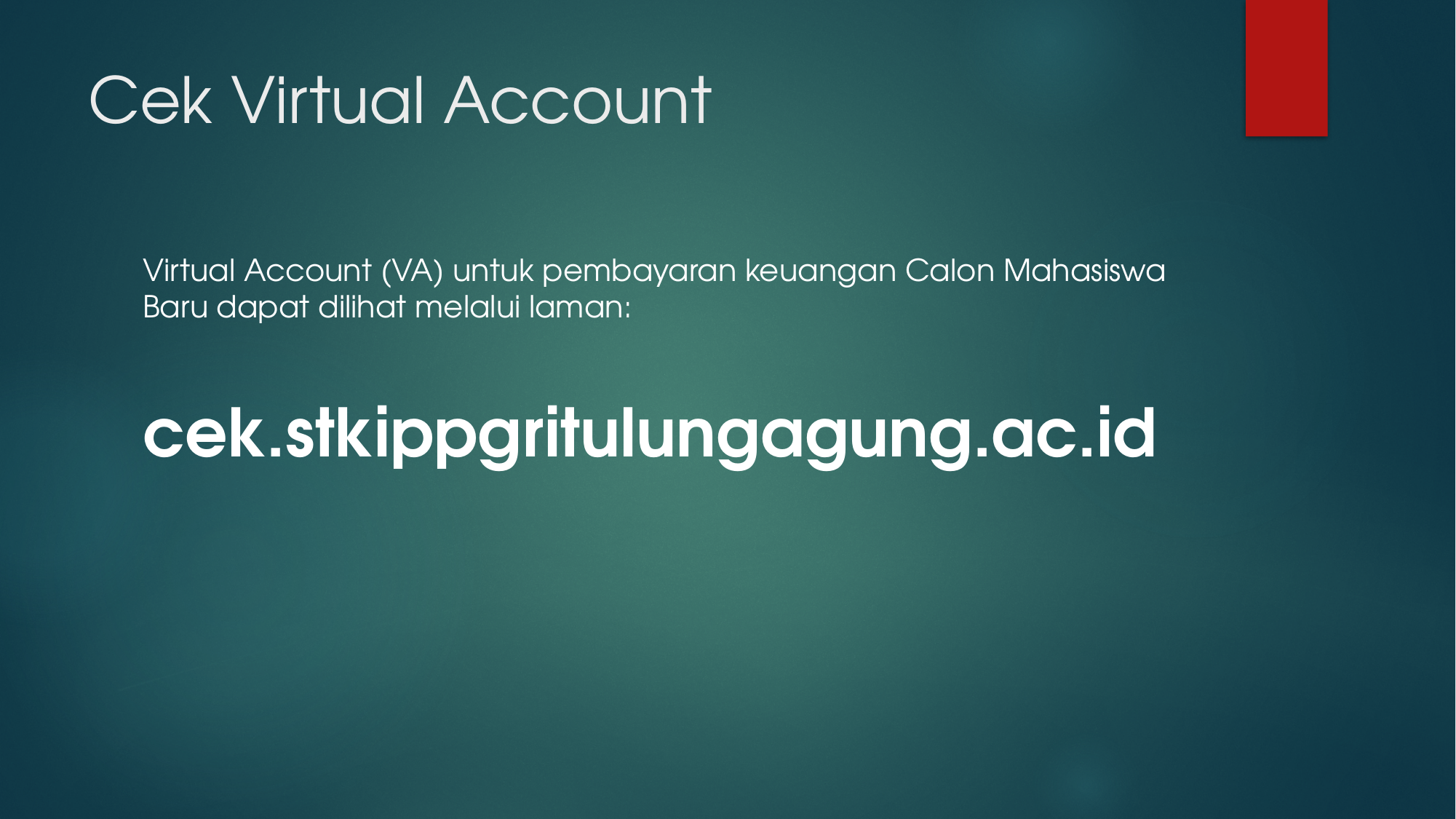

# Cek Virtual Account
Virtual Account (VA) untuk pembayaran keuangan Calon Mahasiswa Baru dapat dilihat melalui laman:

cek.stkippgritulungagung.ac.id